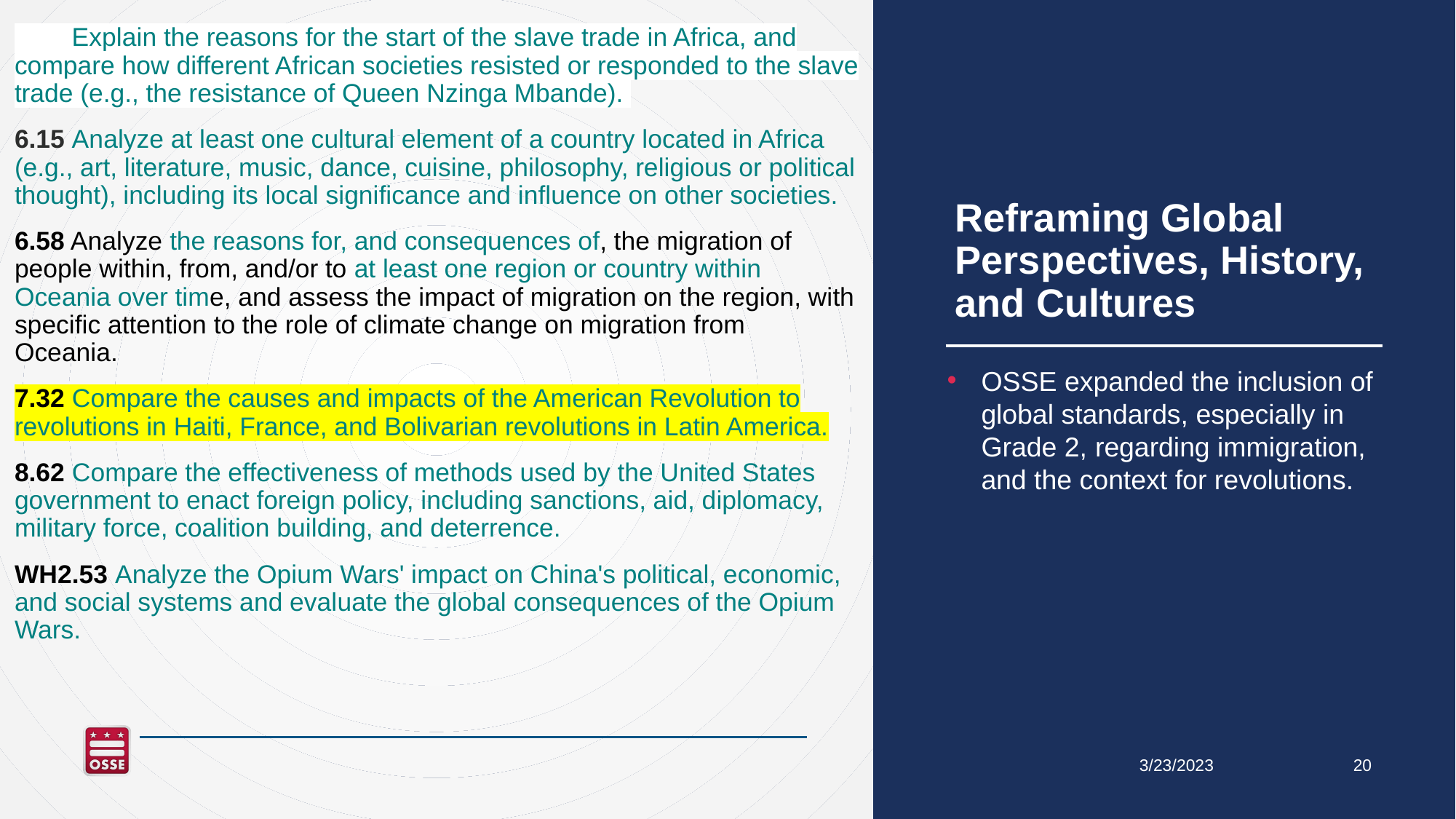

4.23 Explain the reasons for the start of the slave trade in Africa, and compare how different African societies resisted or responded to the slave trade (e.g., the resistance of Queen Nzinga Mbande).
6.15 Analyze at least one cultural element of a country located in Africa (e.g., art, literature, music, dance, cuisine, philosophy, religious or political thought), including its local significance and influence on other societies.
6.58 Analyze the reasons for, and consequences of, the migration of people within, from, and/or to at least one region or country within Oceania over time, and assess the impact of migration on the region, with specific attention to the role of climate change on migration from Oceania.
7.32 Compare the causes and impacts of the American Revolution to revolutions in Haiti, France, and Bolivarian revolutions in Latin America.
8.62 Compare the effectiveness of methods used by the United States government to enact foreign policy, including sanctions, aid, diplomacy, military force, coalition building, and deterrence.
WH2.53 Analyze the Opium Wars' impact on China's political, economic, and social systems and evaluate the global consequences of the Opium Wars.
# Reframing Global Perspectives, History, and Cultures
OSSE expanded the inclusion of global standards, especially in Grade 2, regarding immigration, and the context for revolutions.
3/23/2023
20